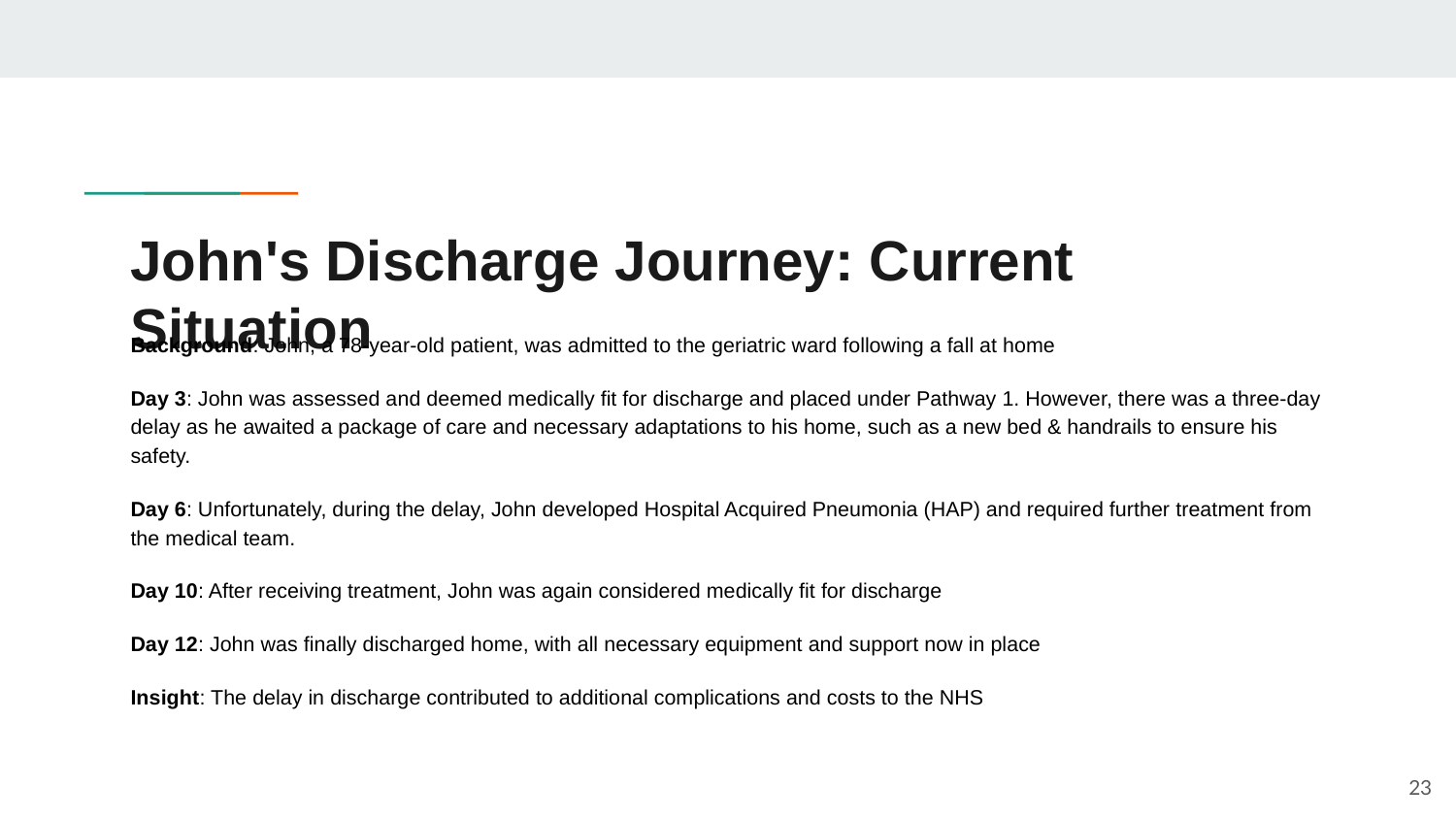

# John's Discharge Journey: Current Situation

Background: John, a 78-year-old patient, was admitted to the geriatric ward following a fall at home
Day 3: John was assessed and deemed medically fit for discharge and placed under Pathway 1. However, there was a three-day delay as he awaited a package of care and necessary adaptations to his home, such as a new bed & handrails to ensure his safety.
Day 6: Unfortunately, during the delay, John developed Hospital Acquired Pneumonia (HAP) and required further treatment from the medical team.
Day 10: After receiving treatment, John was again considered medically fit for discharge
Day 12: John was finally discharged home, with all necessary equipment and support now in place
Insight: The delay in discharge contributed to additional complications and costs to the NHS
23